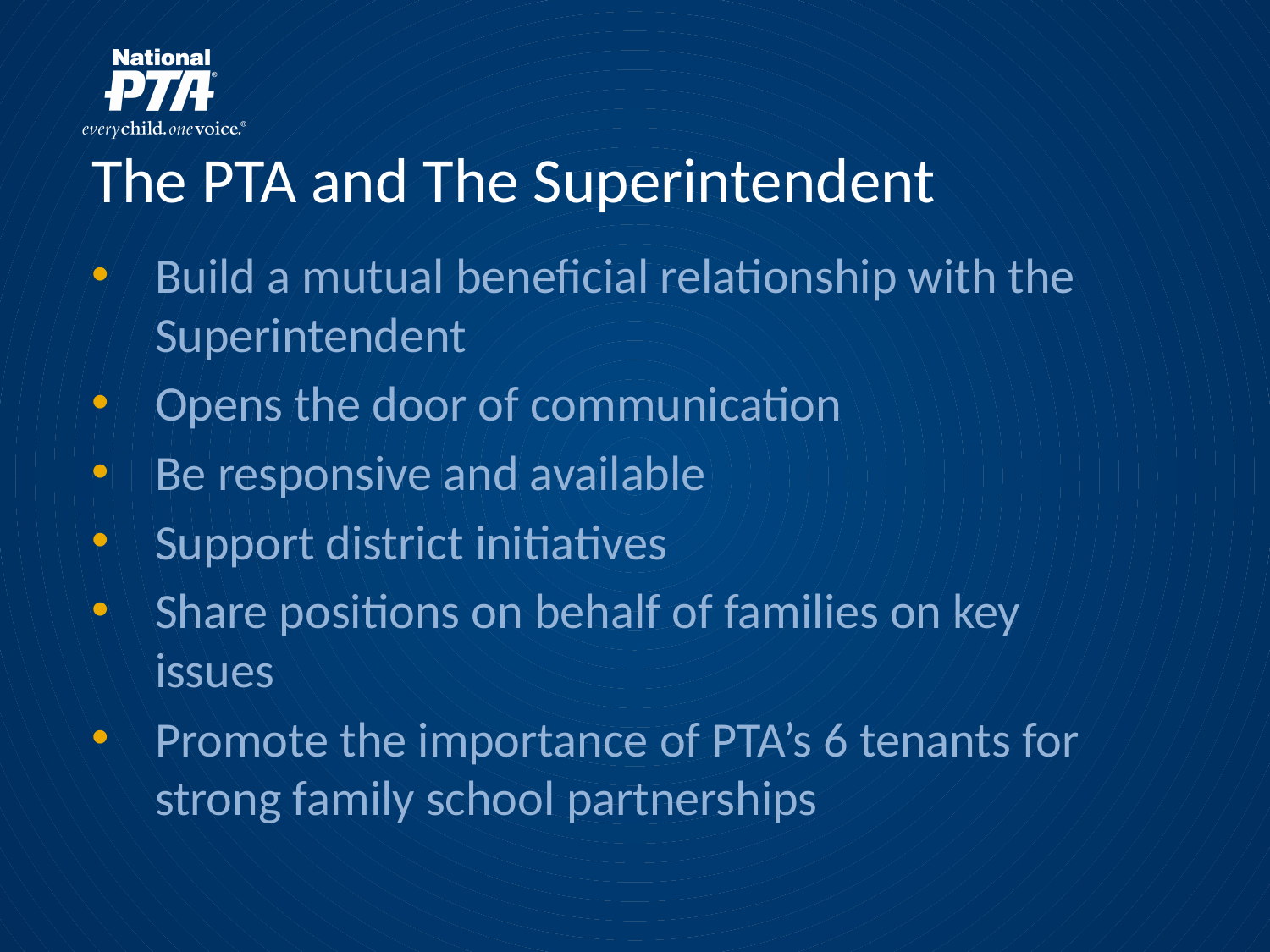

# The PTA and The Superintendent
Build a mutual beneficial relationship with the Superintendent
Opens the door of communication
Be responsive and available
Support district initiatives
Share positions on behalf of families on key issues
Promote the importance of PTA’s 6 tenants for strong family school partnerships